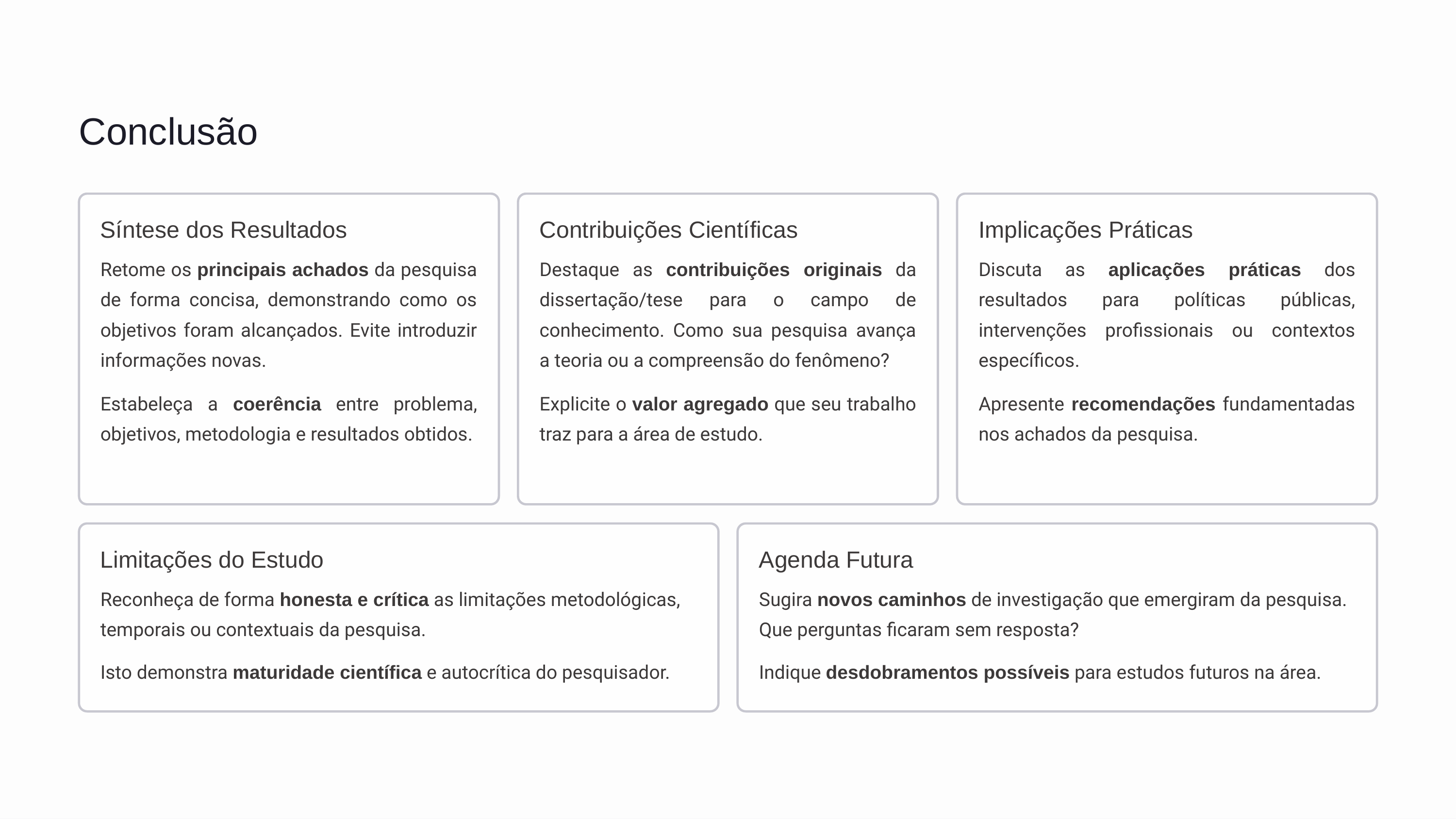

Conclusão

Síntese dos Resultados
Contribuições Científicas
Implicações Práticas
Retome os principais achados da pesquisa de forma concisa, demonstrando como os objetivos foram alcançados. Evite introduzir informações novas.
Destaque as contribuições originais da dissertação/tese para o campo de conhecimento. Como sua pesquisa avança a teoria ou a compreensão do fenômeno?
Discuta as aplicações práticas dos resultados para políticas públicas, intervenções profissionais ou contextos específicos.
Estabeleça a coerência entre problema, objetivos, metodologia e resultados obtidos.
Explicite o valor agregado que seu trabalho traz para a área de estudo.
Apresente recomendações fundamentadas nos achados da pesquisa.

Limitações do Estudo
Agenda Futura
Reconheça de forma honesta e crítica as limitações metodológicas, temporais ou contextuais da pesquisa.
Sugira novos caminhos de investigação que emergiram da pesquisa. Que perguntas ficaram sem resposta?
Isto demonstra maturidade científica e autocrítica do pesquisador.
Indique desdobramentos possíveis para estudos futuros na área.